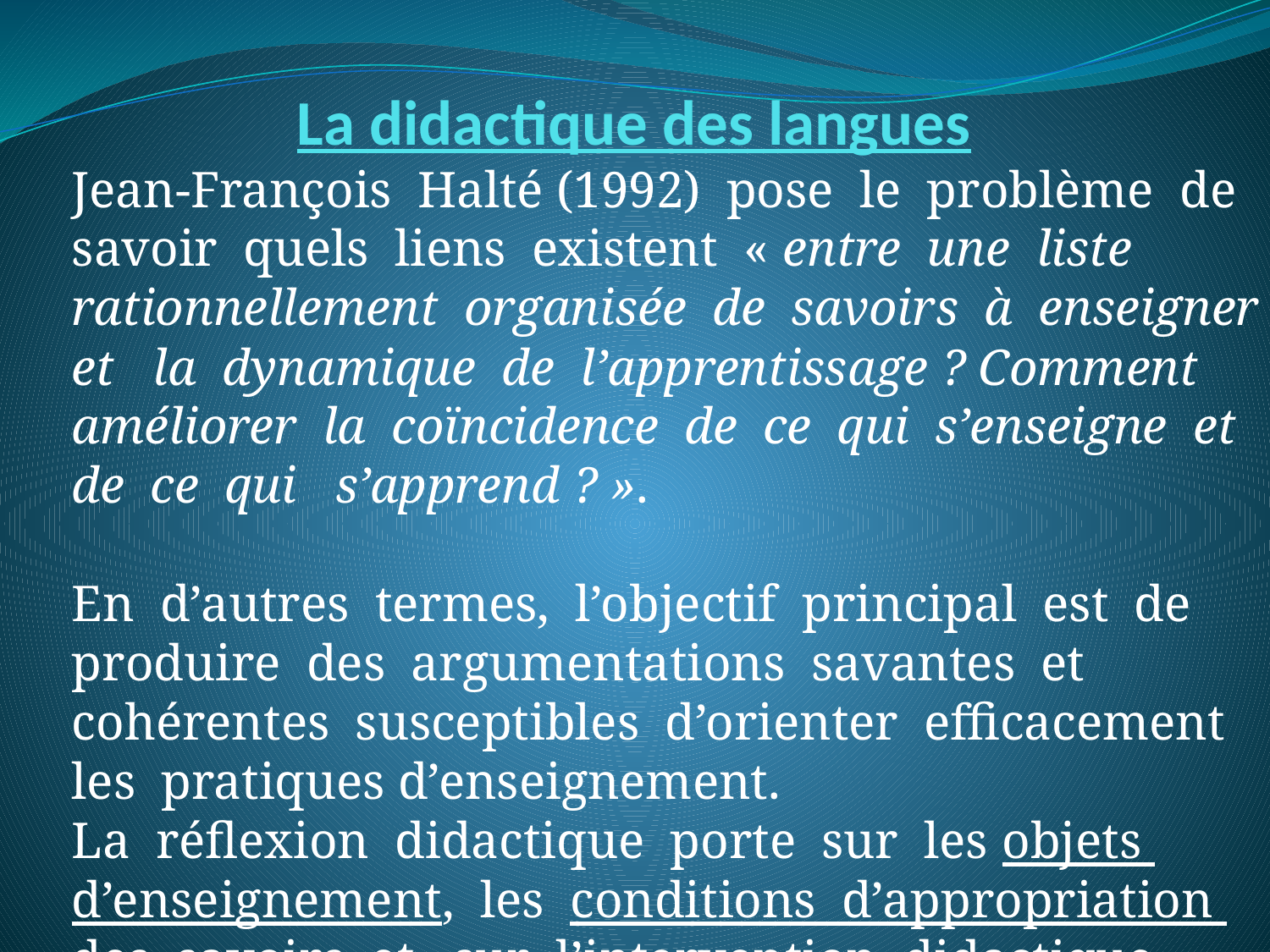

# La didactique des langues

Jean-François  Halté (1992)  pose  le  problème  de  savoir  quels  liens  existent  « entre  une  liste  rationnellement  organisée  de  savoirs  à  enseigner  et   la  dynamique  de  l’apprentissage ? Comment  améliorer  la  coïncidence  de  ce  qui  s’enseigne  et  de  ce  qui   s’apprend ? ».

En  d’autres  termes,  l’objectif  principal  est  de  produire  des  argumentations  savantes  et  cohérentes  susceptibles  d’orienter  efficacement  les  pratiques d’enseignement.
La  réflexion  didactique  porte  sur  les objets  d’enseignement,  les  conditions  d’appropriation  des  savoirs  et   sur  l’intervention  didactique.